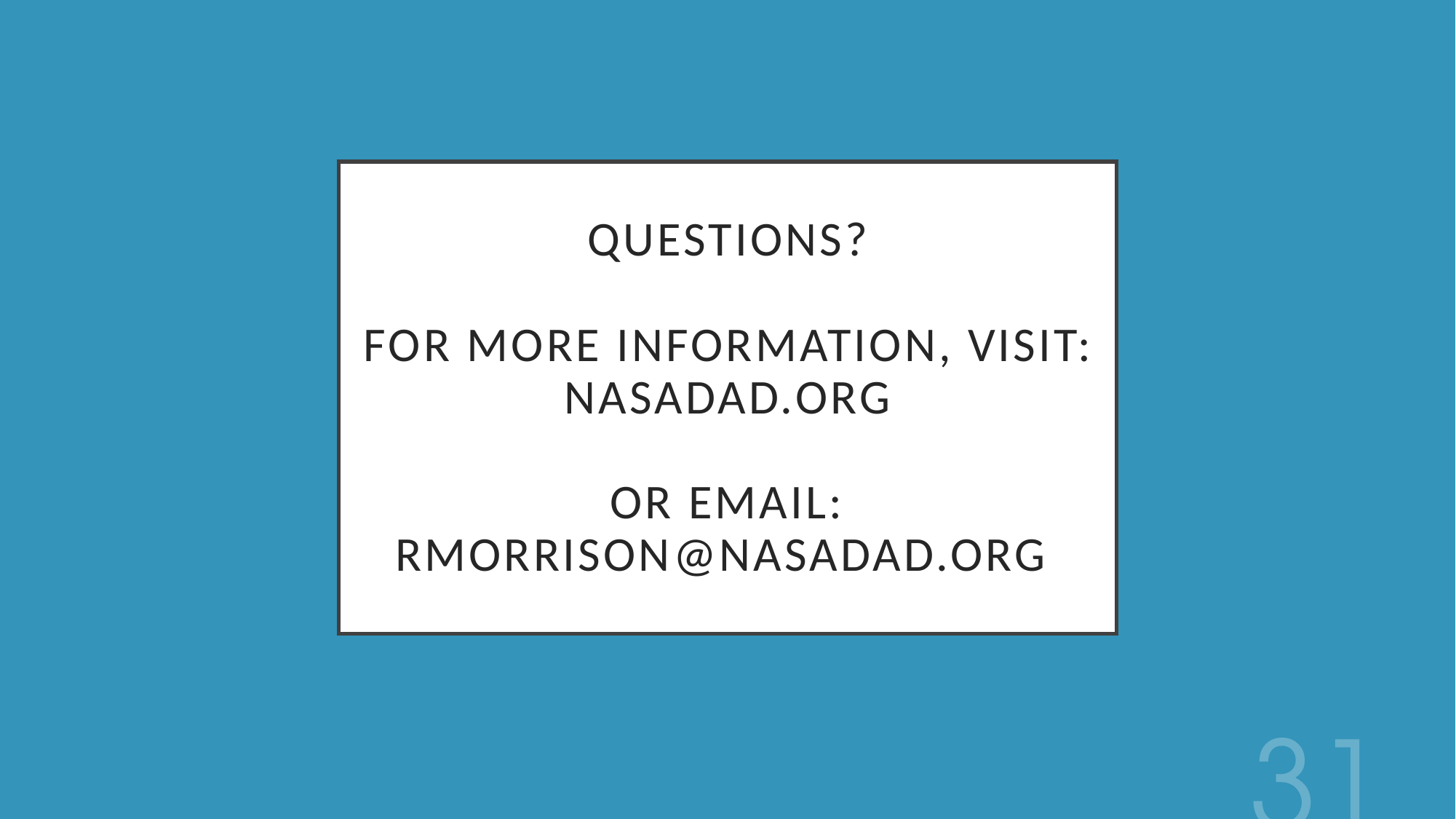

Questions?

For more information, visit:
Nasadad.org

Or email: rmorrison@nasadad.org
31